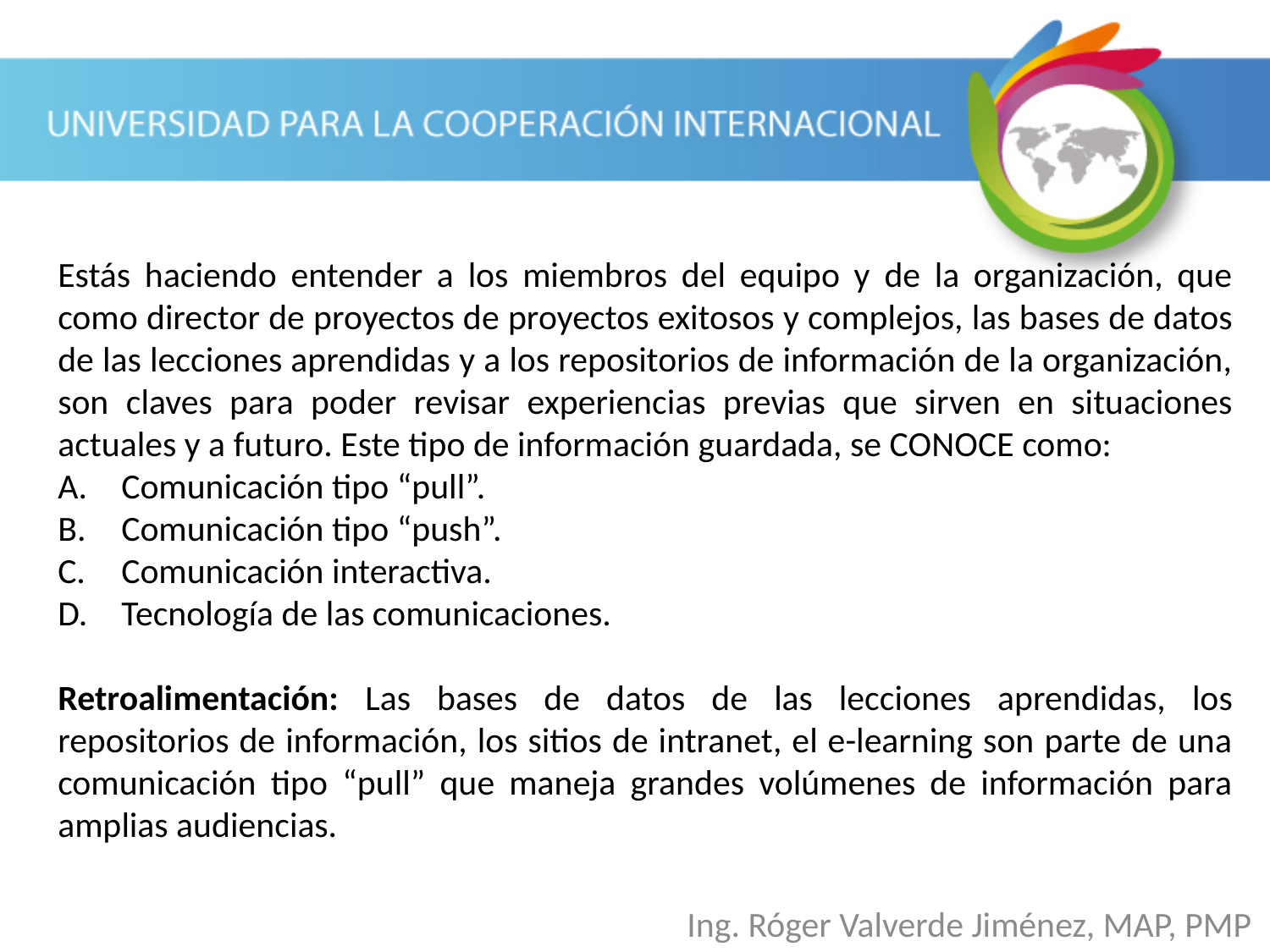

Estás haciendo entender a los miembros del equipo y de la organización, que como director de proyectos de proyectos exitosos y complejos, las bases de datos de las lecciones aprendidas y a los repositorios de información de la organización, son claves para poder revisar experiencias previas que sirven en situaciones actuales y a futuro. Este tipo de información guardada, se CONOCE como:
Comunicación tipo “pull”.
Comunicación tipo “push”.
Comunicación interactiva.
Tecnología de las comunicaciones.

Retroalimentación: Las bases de datos de las lecciones aprendidas, los repositorios de información, los sitios de intranet, el e-learning son parte de una comunicación tipo “pull” que maneja grandes volúmenes de información para amplias audiencias.

Ing. Róger Valverde Jiménez, MAP, PMP